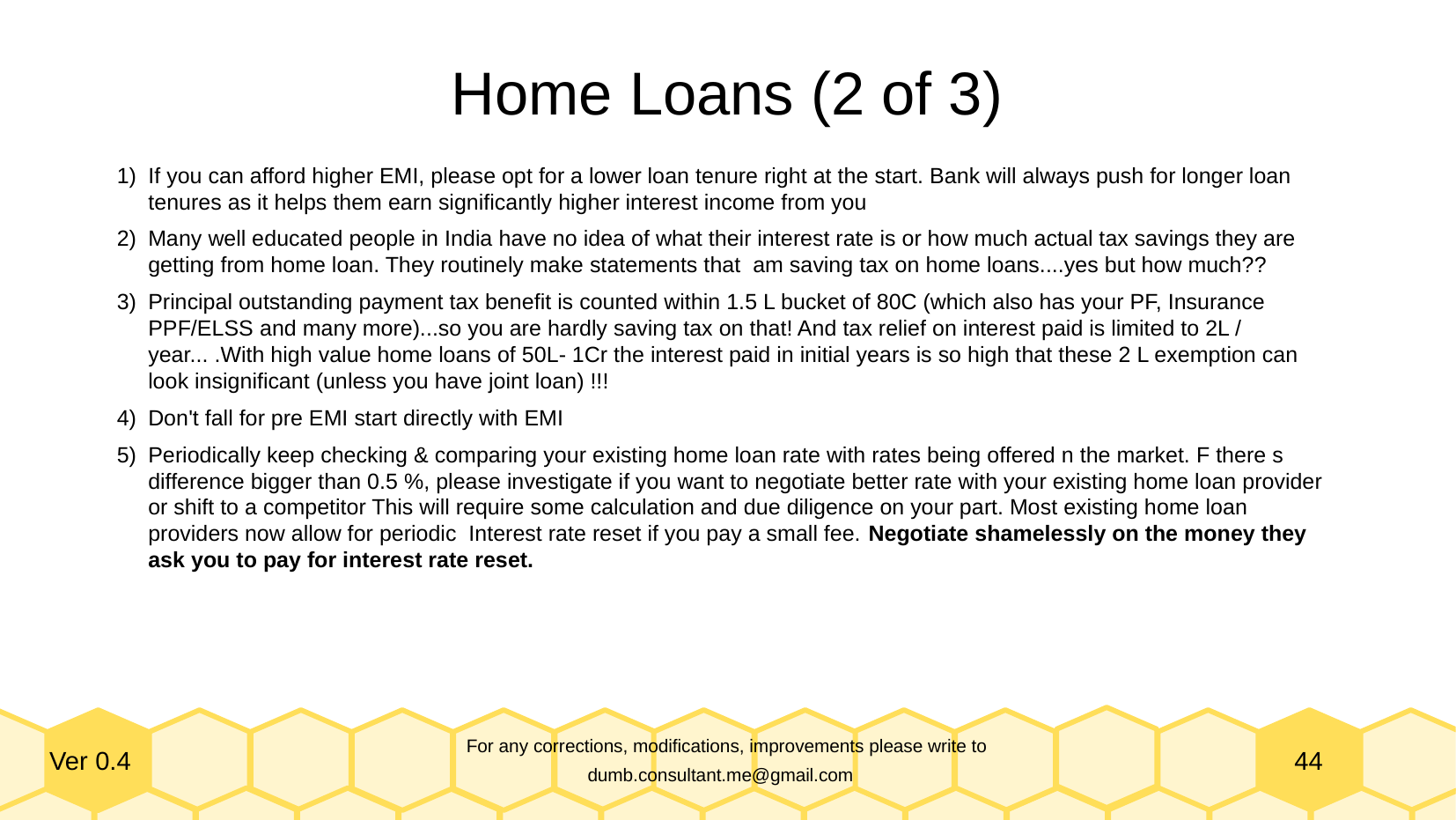

Home Loans (2 of 3)
If you can afford higher EMI, please opt for a lower loan tenure right at the start. Bank will always push for longer loan tenures as it helps them earn significantly higher interest income from you
Many well educated people in India have no idea of what their interest rate is or how much actual tax savings they are getting from home loan. They routinely make statements that  am saving tax on home loans....yes but how much??
Principal outstanding payment tax benefit is counted within 1.5 L bucket of 80C (which also has your PF, Insurance PPF/ELSS and many more)...so you are hardly saving tax on that! And tax relief on interest paid is limited to 2L / year... .With high value home loans of 50L- 1Cr the interest paid in initial years is so high that these 2 L exemption can look insignificant (unless you have joint loan) !!!
Don't fall for pre EMI start directly with EMI
Periodically keep checking & comparing your existing home loan rate with rates being offered n the market. F there s difference bigger than 0.5 %, please investigate if you want to negotiate better rate with your existing home loan provider or shift to a competitor This will require some calculation and due diligence on your part. Most existing home loan providers now allow for periodic  Interest rate reset if you pay a small fee. Negotiate shamelessly on the money they ask you to pay for interest rate reset.